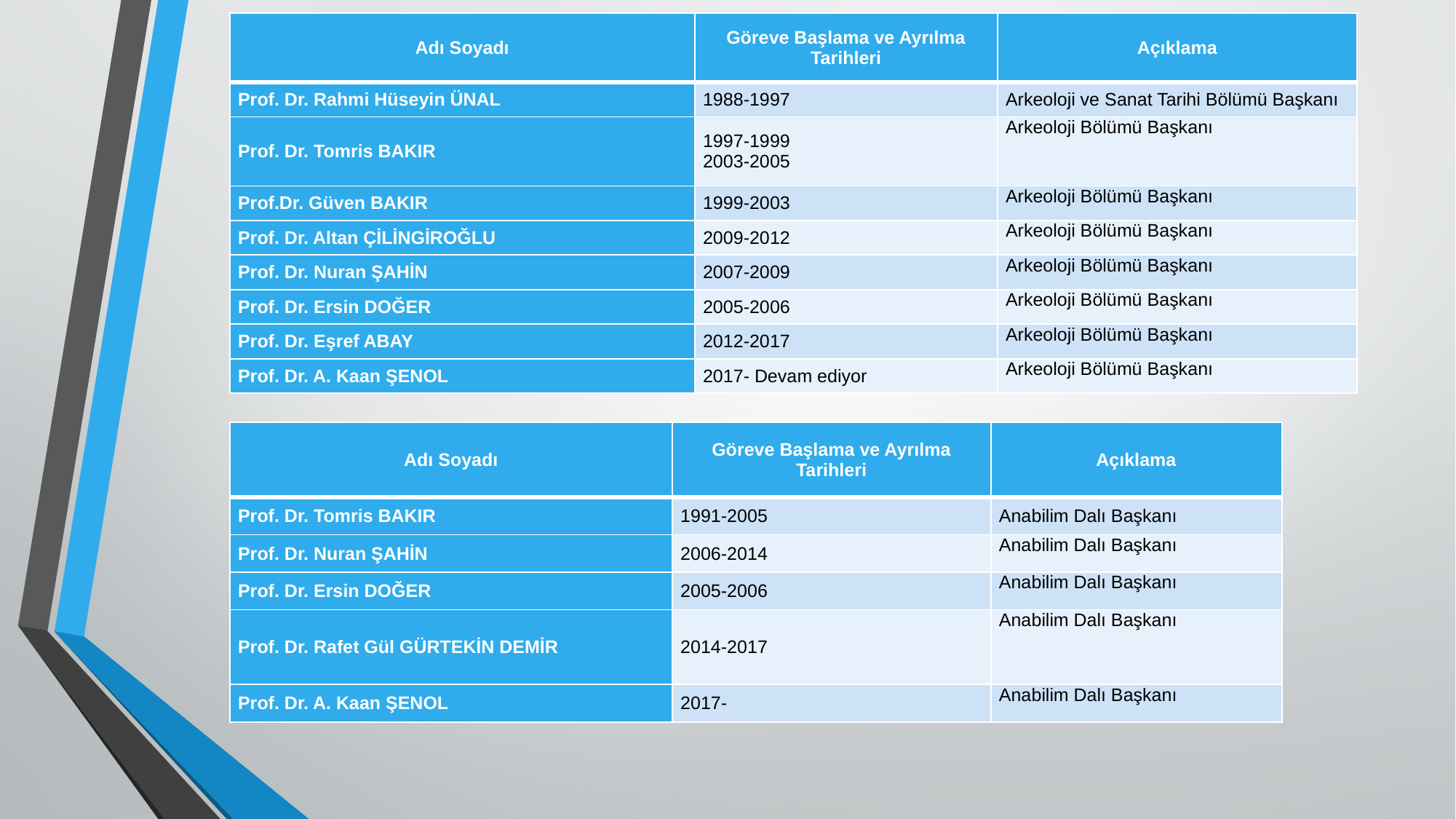

| Adı Soyadı | Göreve Başlama ve Ayrılma Tarihleri | Açıklama |
| --- | --- | --- |
| Prof. Dr. Rahmi Hüseyin ÜNAL | 1988-1997 | Arkeoloji ve Sanat Tarihi Bölümü Başkanı |
| Prof. Dr. Tomris BAKIR | 1997-1999 2003-2005 | Arkeoloji Bölümü Başkanı |
| Prof.Dr. Güven BAKIR | 1999-2003 | Arkeoloji Bölümü Başkanı |
| Prof. Dr. Altan ÇİLİNGİROĞLU | 2009-2012 | Arkeoloji Bölümü Başkanı |
| Prof. Dr. Nuran ŞAHİN | 2007-2009 | Arkeoloji Bölümü Başkanı |
| Prof. Dr. Ersin DOĞER | 2005-2006 | Arkeoloji Bölümü Başkanı |
| Prof. Dr. Eşref ABAY | 2012-2017 | Arkeoloji Bölümü Başkanı |
| Prof. Dr. A. Kaan ŞENOL | 2017- Devam ediyor | Arkeoloji Bölümü Başkanı |
| Adı Soyadı | Göreve Başlama ve Ayrılma Tarihleri | Açıklama |
| --- | --- | --- |
| Prof. Dr. Tomris BAKIR | 1991-2005 | Anabilim Dalı Başkanı |
| Prof. Dr. Nuran ŞAHİN | 2006-2014 | Anabilim Dalı Başkanı |
| Prof. Dr. Ersin DOĞER | 2005-2006 | Anabilim Dalı Başkanı |
| Prof. Dr. Rafet Gül GÜRTEKİN DEMİR | 2014-2017 | Anabilim Dalı Başkanı |
| Prof. Dr. A. Kaan ŞENOL | 2017- | Anabilim Dalı Başkanı |